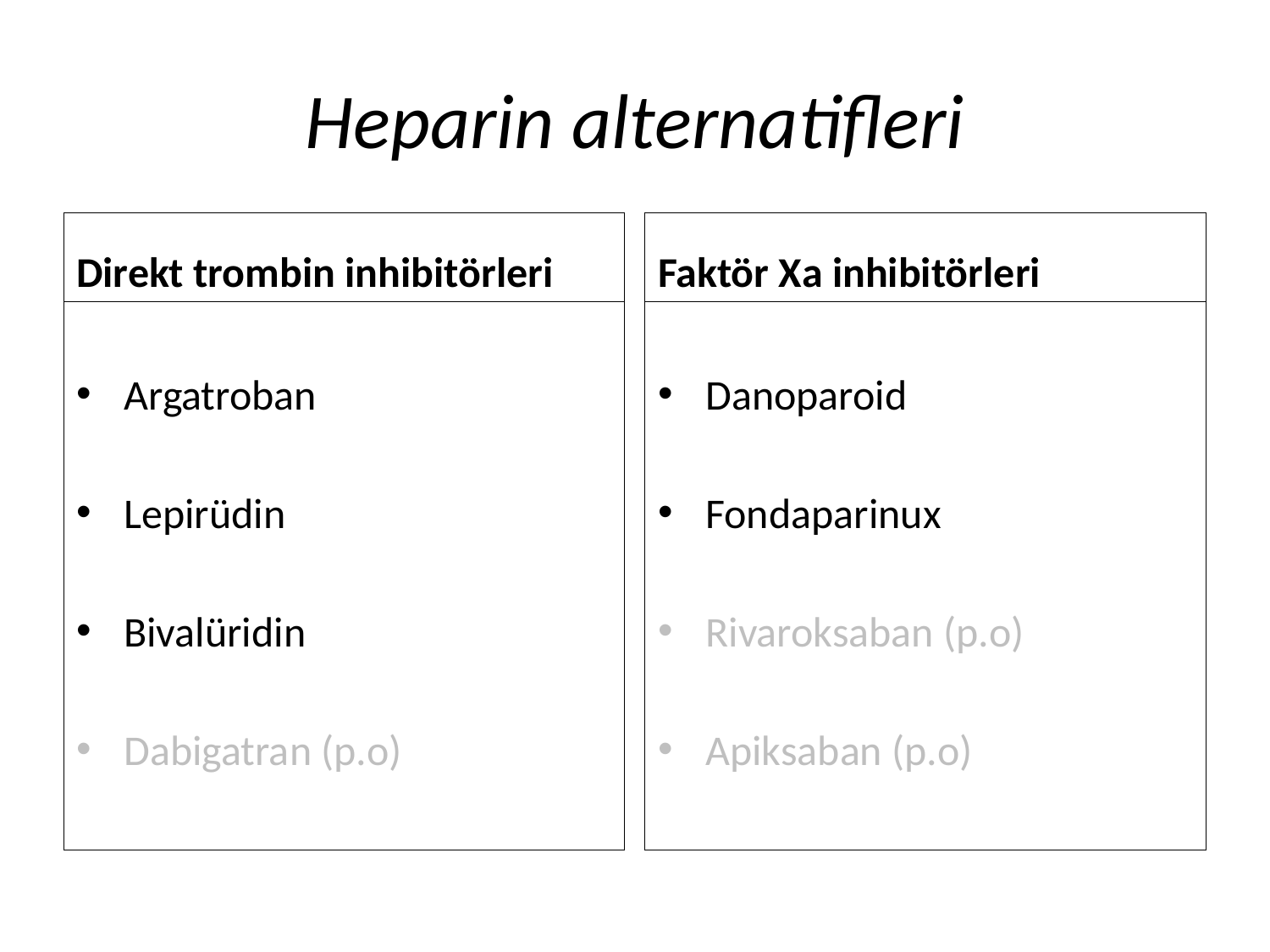

# Heparin alternatifleri
Direkt trombin inhibitörleri
Faktör Xa inhibitörleri

Argatroban

Lepirüdin

Bivalüridin

Dabigatran (p.o)

Danoparoid

Fondaparinux

Rivaroksaban (p.o)

Apiksaban (p.o)